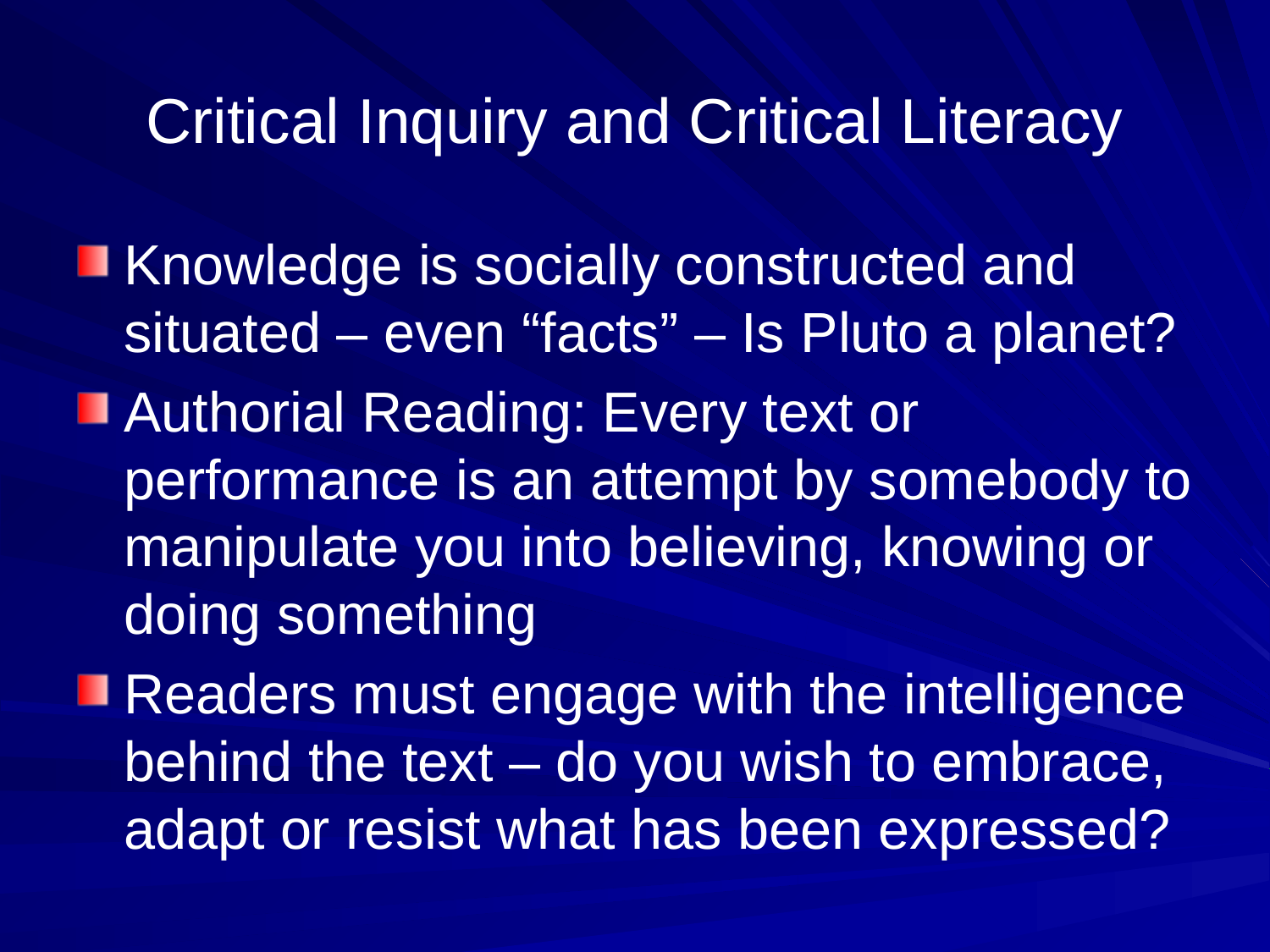

# Critical Inquiry and Critical Literacy
Knowledge is socially constructed and situated – even “facts” – Is Pluto a planet?
Authorial Reading: Every text or performance is an attempt by somebody to manipulate you into believing, knowing or doing something
Readers must engage with the intelligence behind the text – do you wish to embrace, adapt or resist what has been expressed?